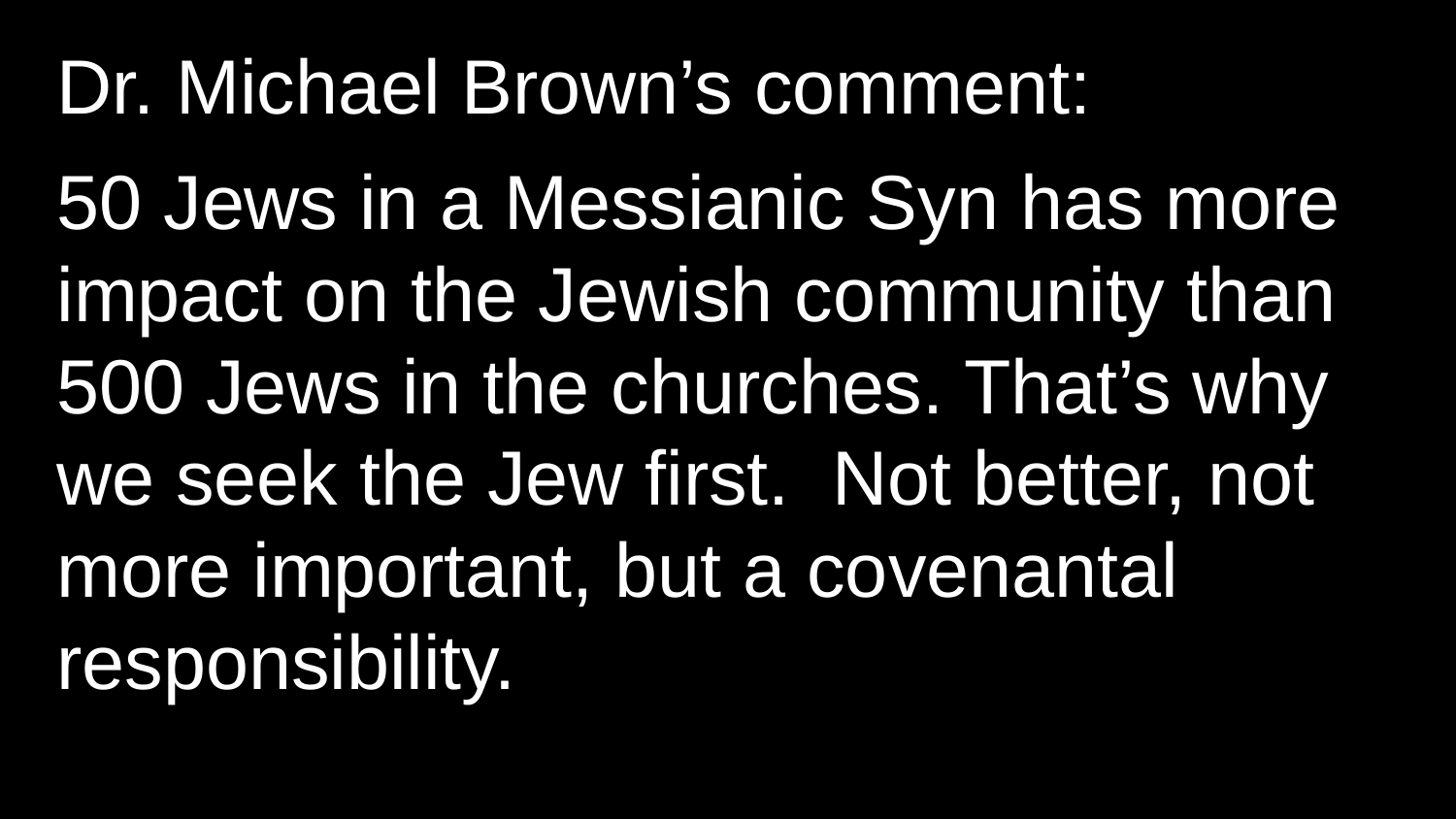

Dr. Michael Brown’s comment:
50 Jews in a Messianic Syn has more impact on the Jewish community than 500 Jews in the churches. That’s why we seek the Jew first.  Not better, not more important, but a covenantal responsibility.